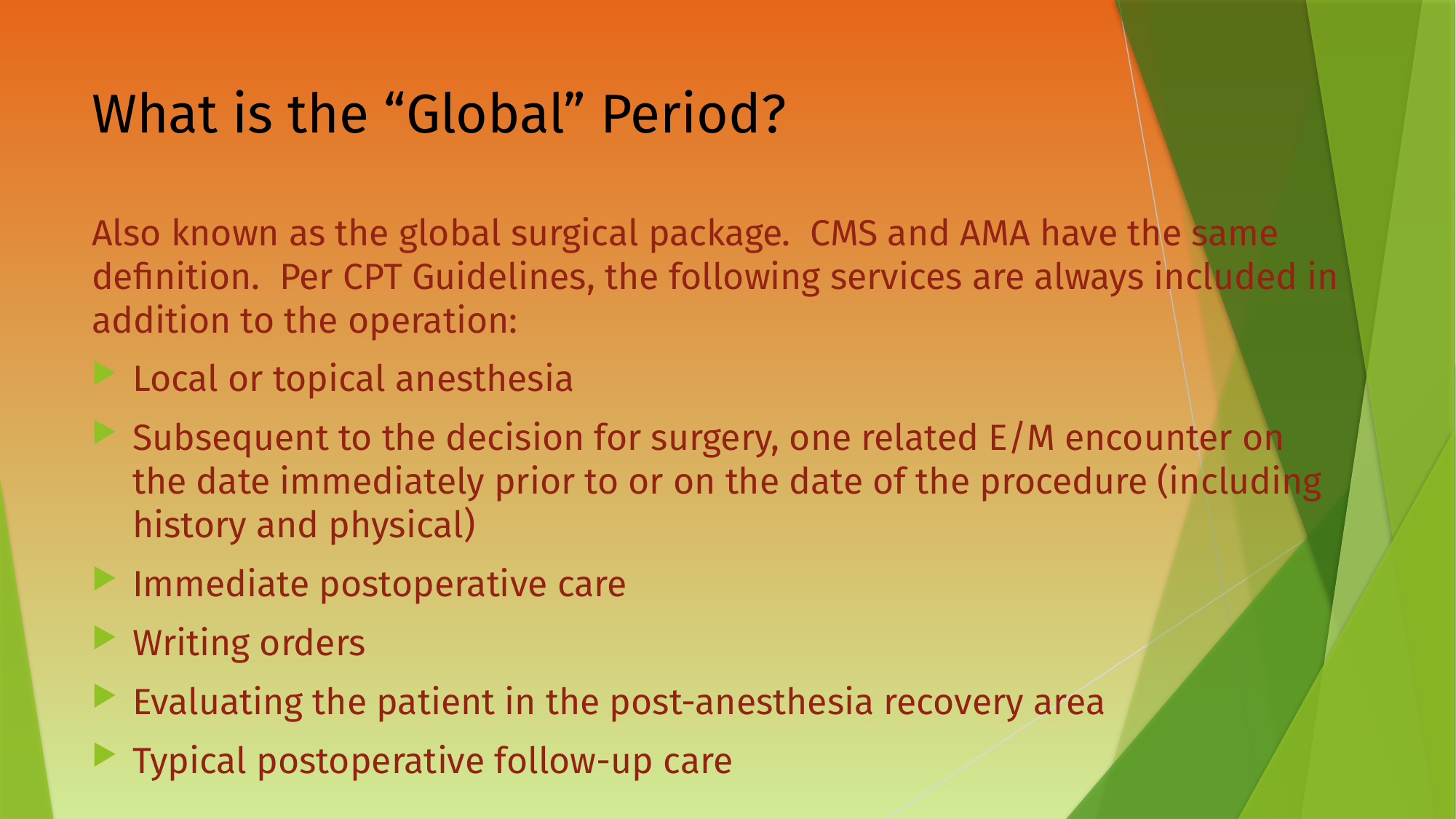

# What is the “Global” Period?
Also known as the global surgical package.  CMS and AMA have the same definition.  Per CPT Guidelines, the following services are always included in addition to the operation:
Local or topical anesthesia
Subsequent to the decision for surgery, one related E/M encounter on the date immediately prior to or on the date of the procedure (including history and physical)
Immediate postoperative care
Writing orders
Evaluating the patient in the post-anesthesia recovery area
Typical postoperative follow-up care